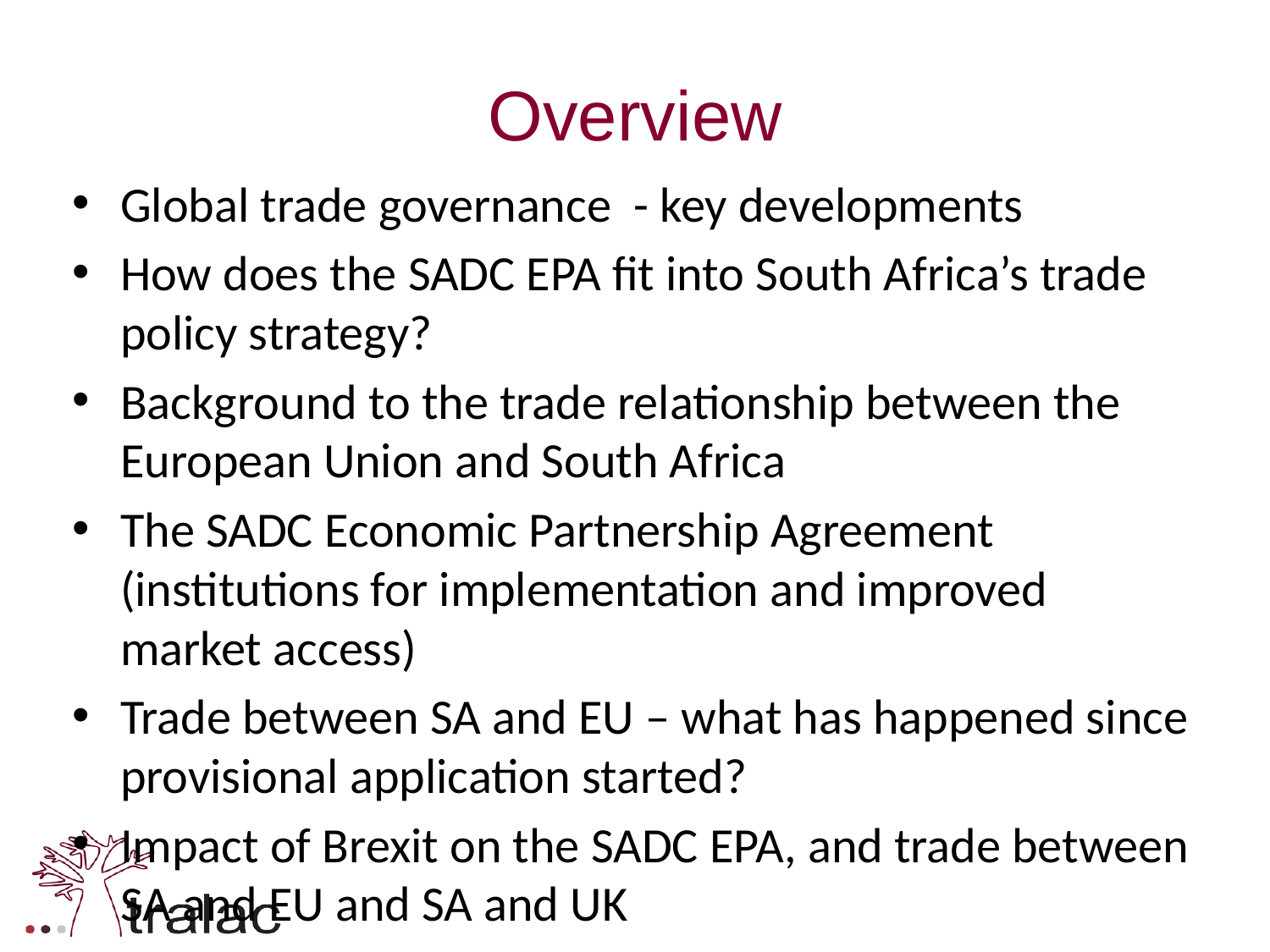

# Overview
Global trade governance  - key developments
How does the SADC EPA fit into South Africa’s trade policy strategy?
Background to the trade relationship between the European Union and South Africa
The SADC Economic Partnership Agreement (institutions for implementation and improved market access)
Trade between SA and EU – what has happened since provisional application started?
Impact of Brexit on the SADC EPA, and trade between SA and EU and SA and UK